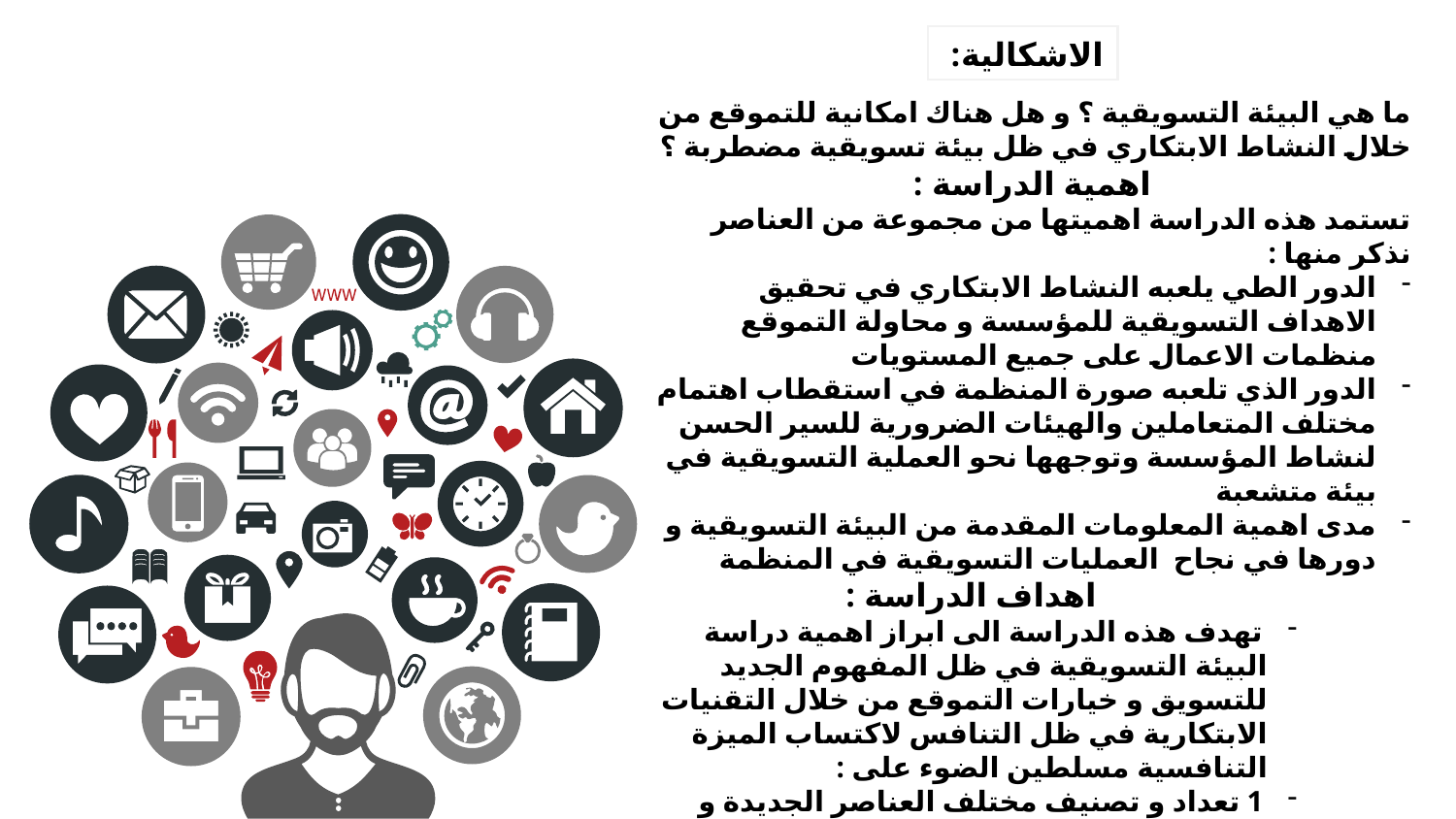

الاشكالية:
ما هي البيئة التسويقية ؟ و هل هناك امكانية للتموقع من خلال النشاط الابتكاري في ظل بيئة تسويقية مضطربة ؟
اهمية الدراسة :
تستمد هذه الدراسة اهميتها من مجموعة من العناصر نذكر منها :
الدور الطي يلعبه النشاط الابتكاري في تحقيق الاهداف التسويقية للمؤسسة و محاولة التموقع منظمات الاعمال على جميع المستويات
الدور الذي تلعبه صورة المنظمة في استقطاب اهتمام مختلف المتعاملين والهيئات الضرورية للسير الحسن لنشاط المؤسسة وتوجهها نحو العملية التسويقية في بيئة متشعبة
مدى اهمية المعلومات المقدمة من البيئة التسويقية و دورها في نجاح  العمليات التسويقية في المنظمة
اهداف الدراسة :
تهدف هذه الدراسة الى ابراز اهمية دراسة البيئة التسويقية في ظل المفهوم الجديد للتسويق و خيارات التموقع من خلال التقنيات الابتكارية في ظل التنافس لاكتساب الميزة التنافسية مسلطين الضوء على :
1 تعداد و تصنيف مختلف العناصر الجديدة و مكونات البيئة التسويقية و الوصول لتقييم و تحليل الفرص و التهديدات
2العمل على تكريس الاستراتيجية الابتكارية مع تحديد اليات التموقع من اجل الوصول للاهداف المسطرة.